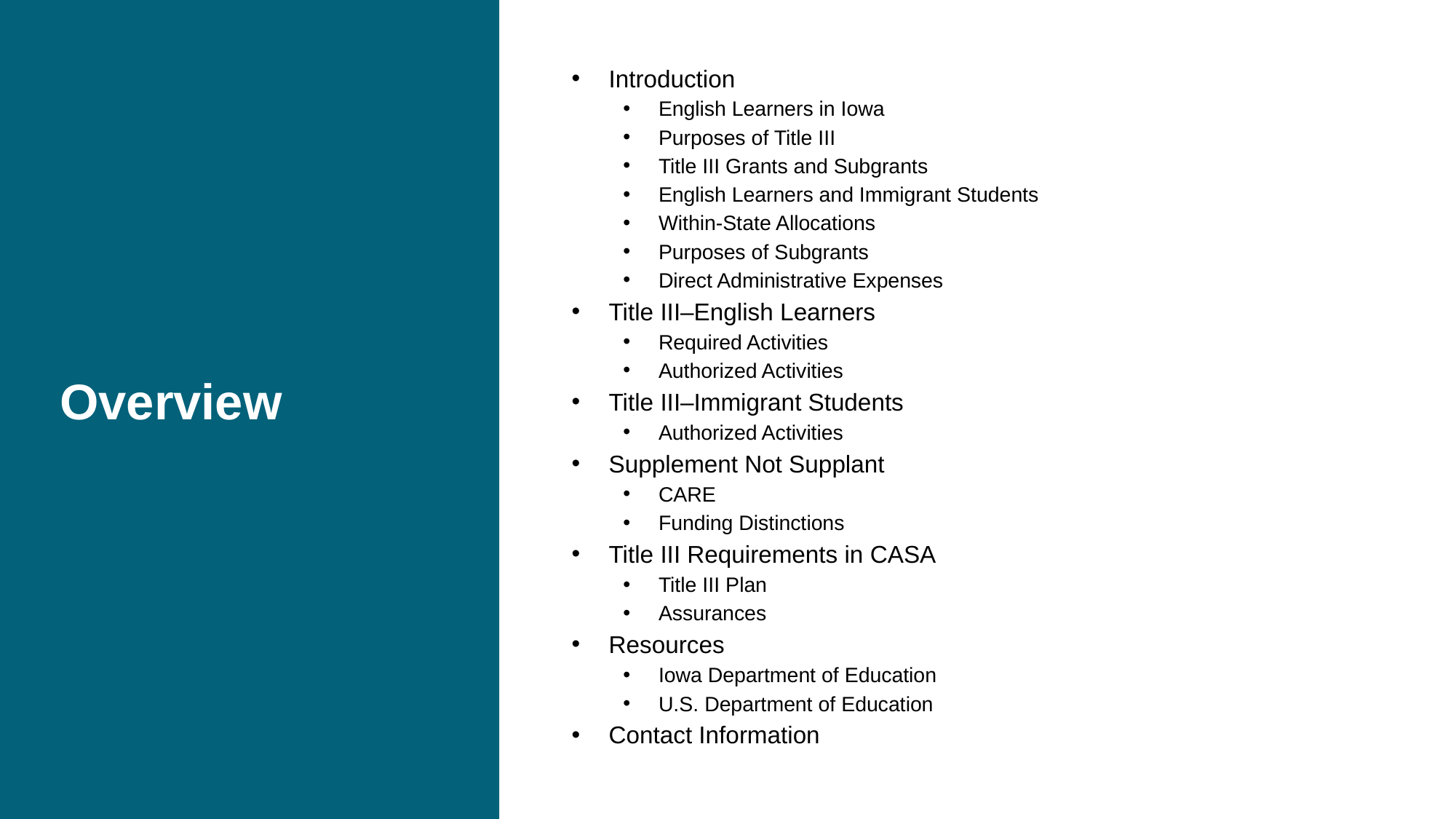

# Overview
Introduction
English Learners in Iowa
Purposes of Title III
Title III Grants and Subgrants
English Learners and Immigrant Students
Within-State Allocations
Purposes of Subgrants
Direct Administrative Expenses
Title III–English Learners
Required Activities
Authorized Activities
Title III–Immigrant Students
Authorized Activities
Supplement Not Supplant
CARE
Funding Distinctions
Title III Requirements in CASA
Title III Plan
Assurances
Resources
Iowa Department of Education
U.S. Department of Education
Contact Information